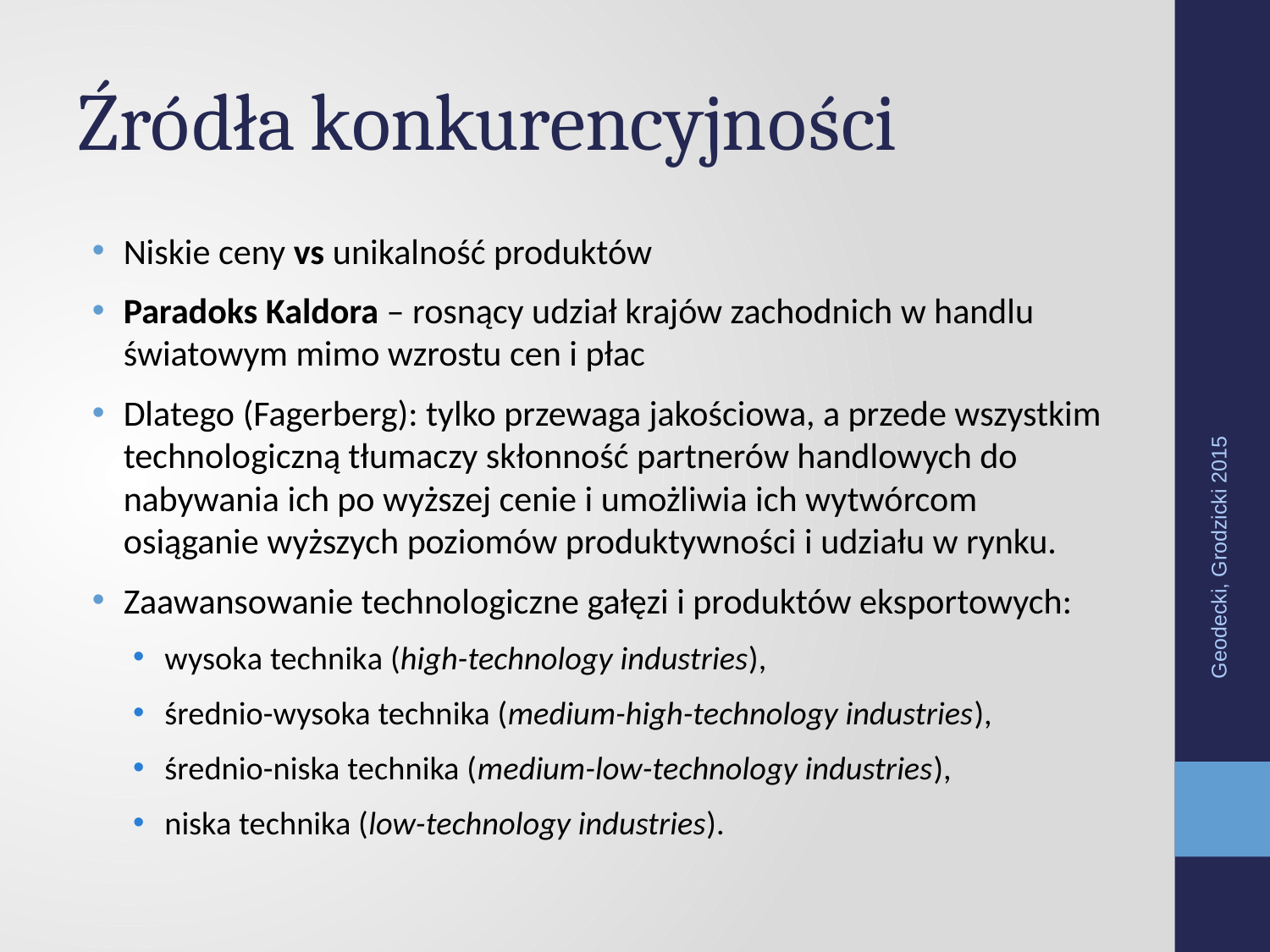

# Źródła konkurencyjności
Niskie ceny vs unikalność produktów
Paradoks Kaldora – rosnący udział krajów zachodnich w handlu światowym mimo wzrostu cen i płac
Dlatego (Fagerberg): tylko przewaga jakościowa, a przede wszystkim technologiczną tłumaczy skłonność partnerów handlowych do nabywania ich po wyższej cenie i umożliwia ich wytwórcom osiąganie wyższych poziomów produktywności i udziału w rynku.
Zaawansowanie technologiczne gałęzi i produktów eksportowych:
wysoka technika (high-technology industries),
średnio-wysoka technika (medium-high-technology industries),
średnio-niska technika (medium-low-technology industries),
niska technika (low-technology industries).
Geodecki, Grodzicki 2015